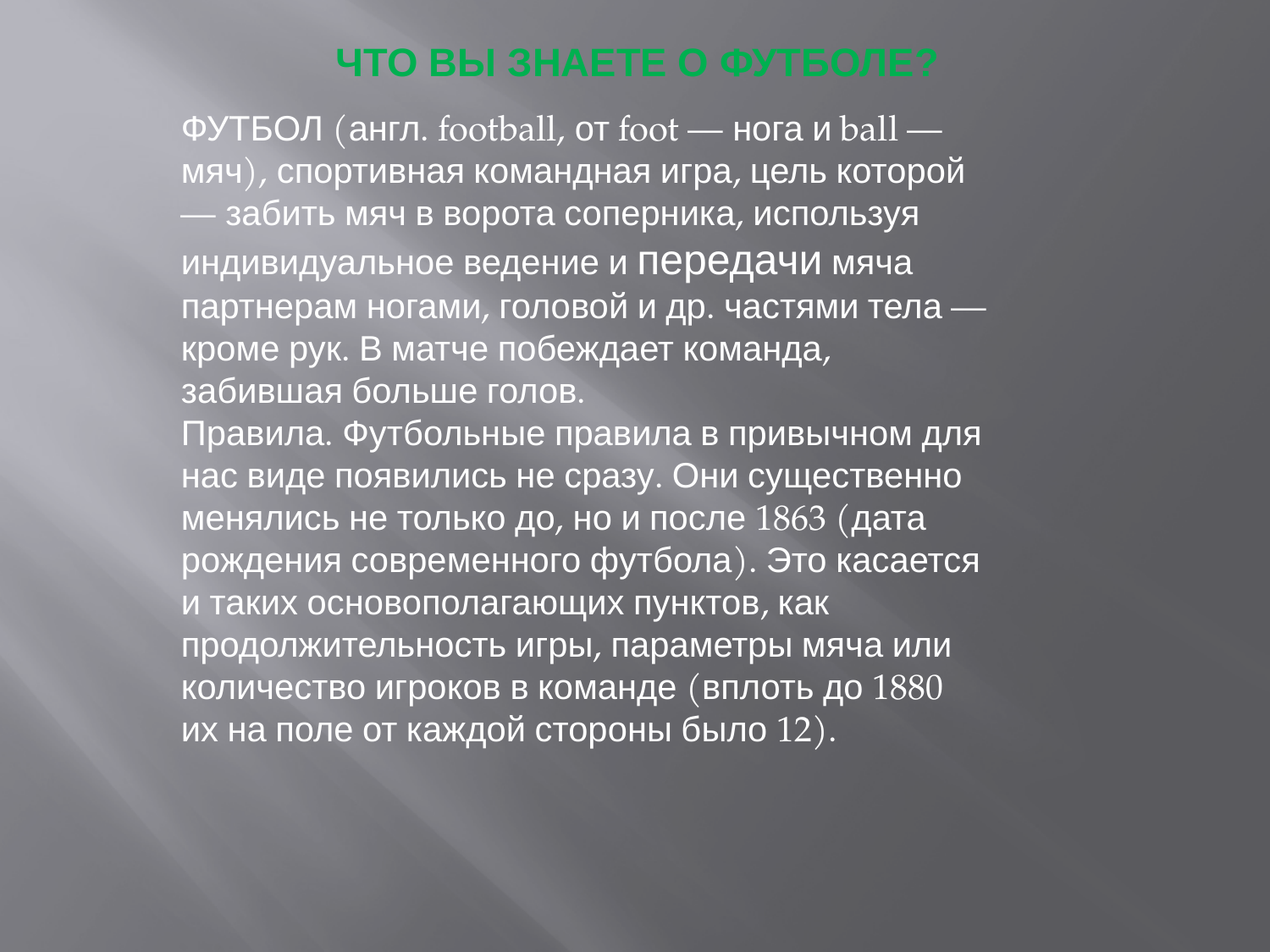

# ЧТО ВЫ ЗНАЕТЕ О ФУТБОЛЕ?
ФУТБОЛ (англ. football, от foot — нога и ball — мяч), спортивная командная игра, цель которой — забить мяч в ворота соперника, используя индивидуальное ведение и передачи мяча партнерам ногами, головой и др. частями тела — кроме рук. В матче побеждает команда, забившая больше голов.
Правила. Футбольные правила в привычном для нас виде появились не сразу. Они существенно менялись не только до, но и после 1863 (дата рождения современного футбола). Это касается и таких основополагающих пунктов, как продолжительность игры, параметры мяча или количество игроков в команде (вплоть до 1880 их на поле от каждой стороны было 12).